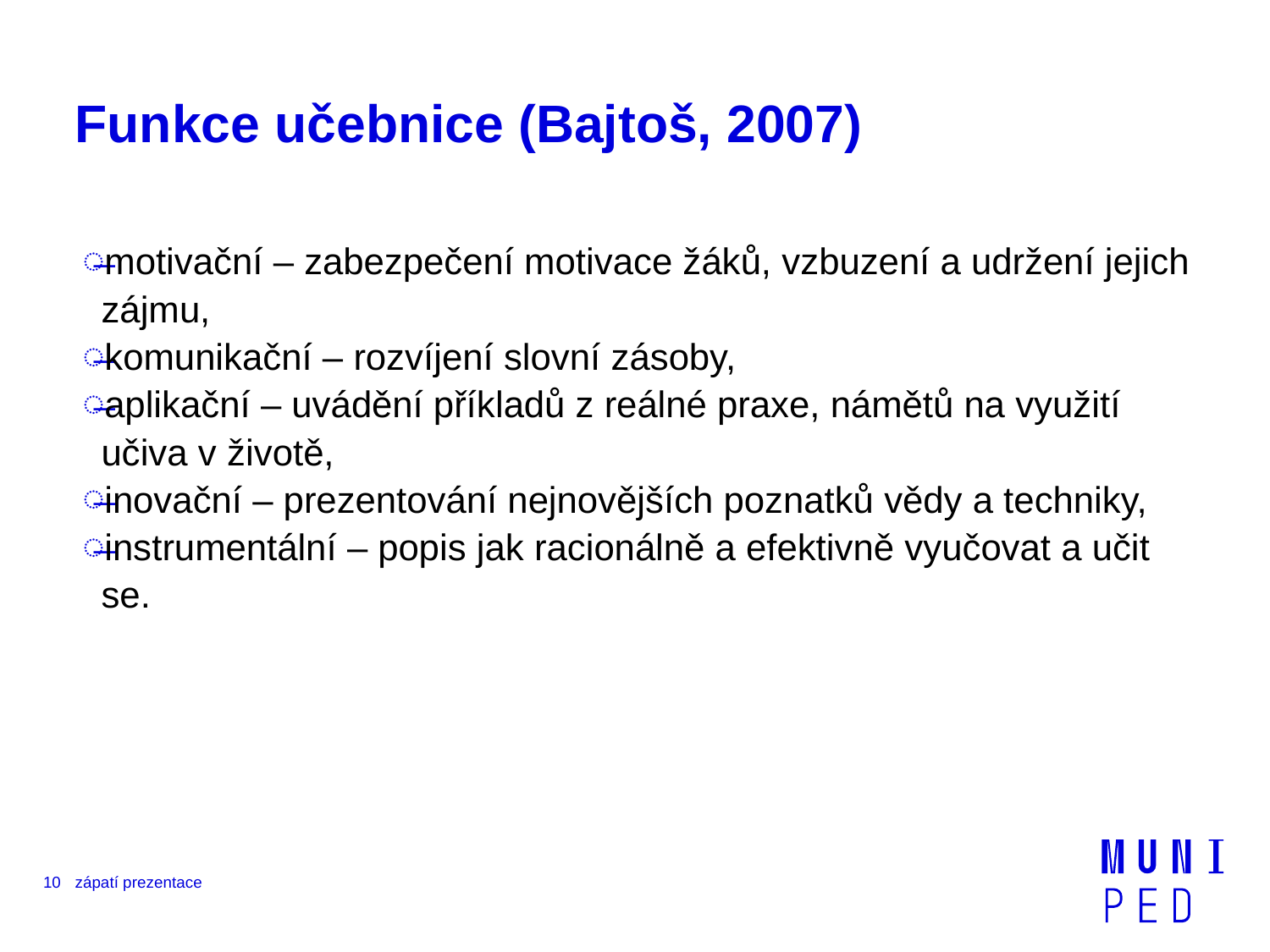

# Funkce učebnice (Bajtoš, 2007)
motivační – zabezpečení motivace žáků, vzbuzení a udržení jejich zájmu,
komunikační – rozvíjení slovní zásoby,
aplikační – uvádění příkladů z reálné praxe, námětů na využití učiva v životě,
inovační – prezentování nejnovějších poznatků vědy a techniky,
instrumentální – popis jak racionálně a efektivně vyučovat a učit se.

10
zápatí prezentace